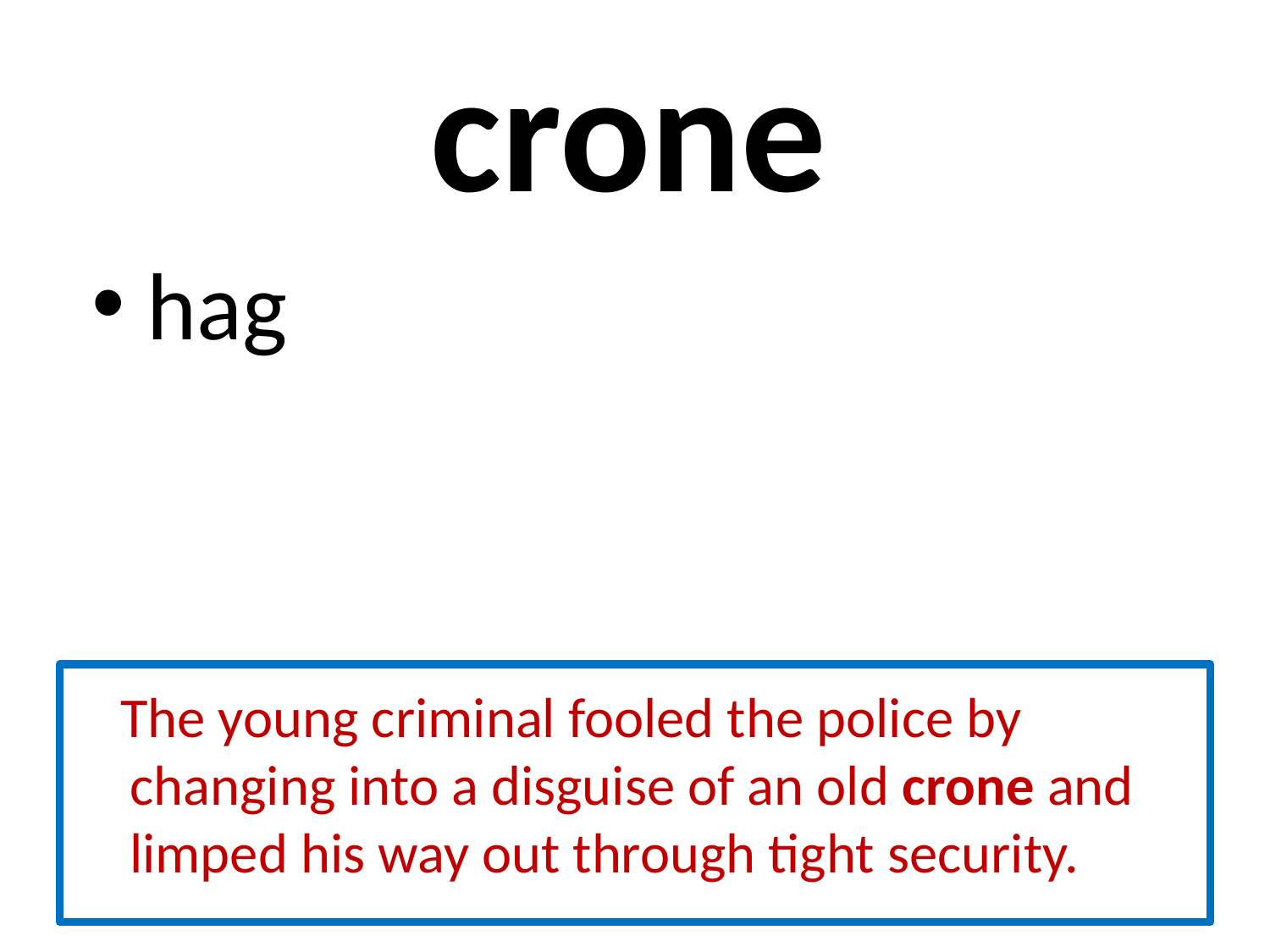

# crone
 hag
   The young criminal fooled the police by changing into a disguise of an old crone and limped his way out through tight security.